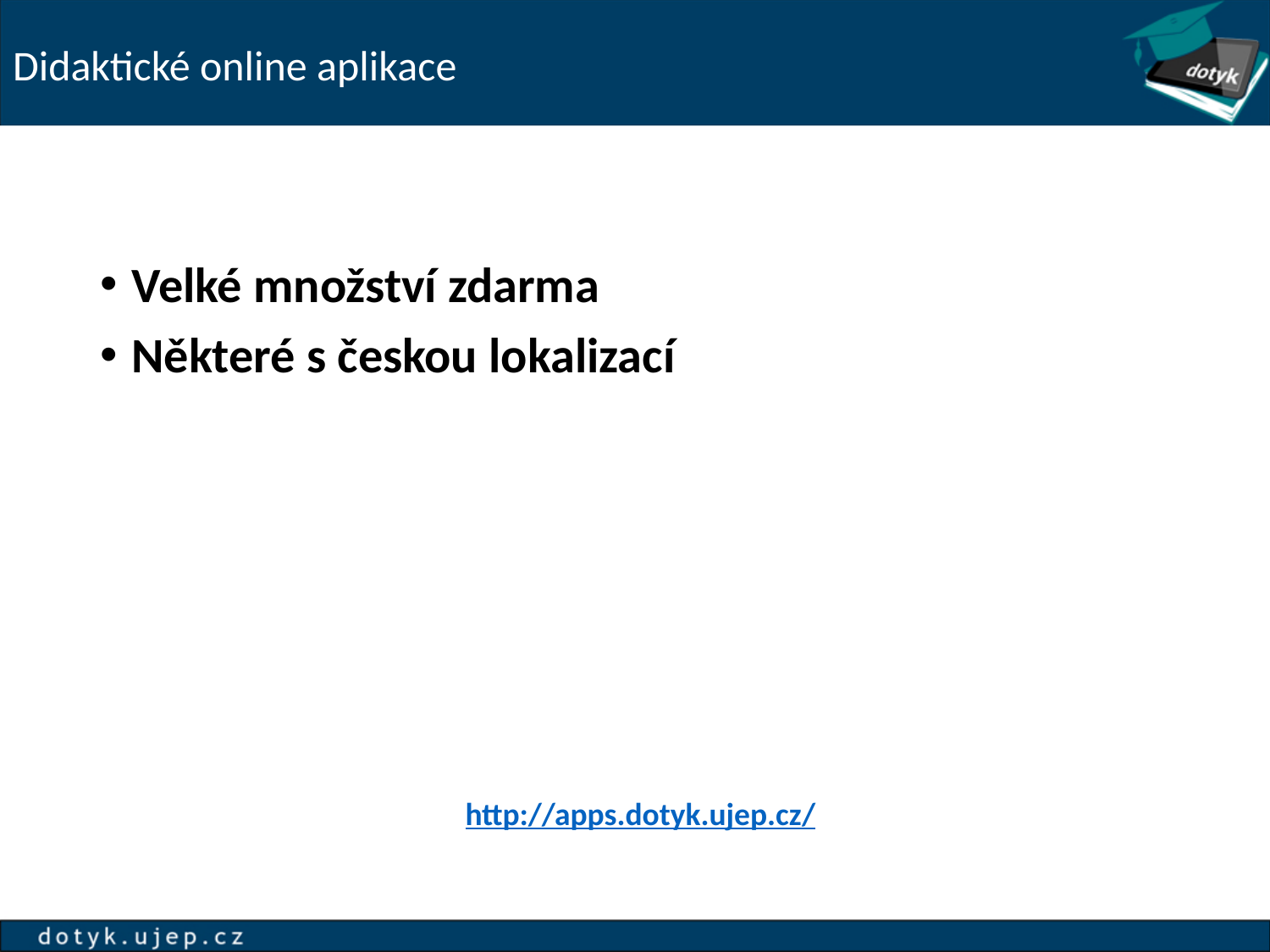

Didaktické online aplikace

Velké množství zdarma
Některé s českou lokalizací

http://apps.dotyk.ujep.cz/